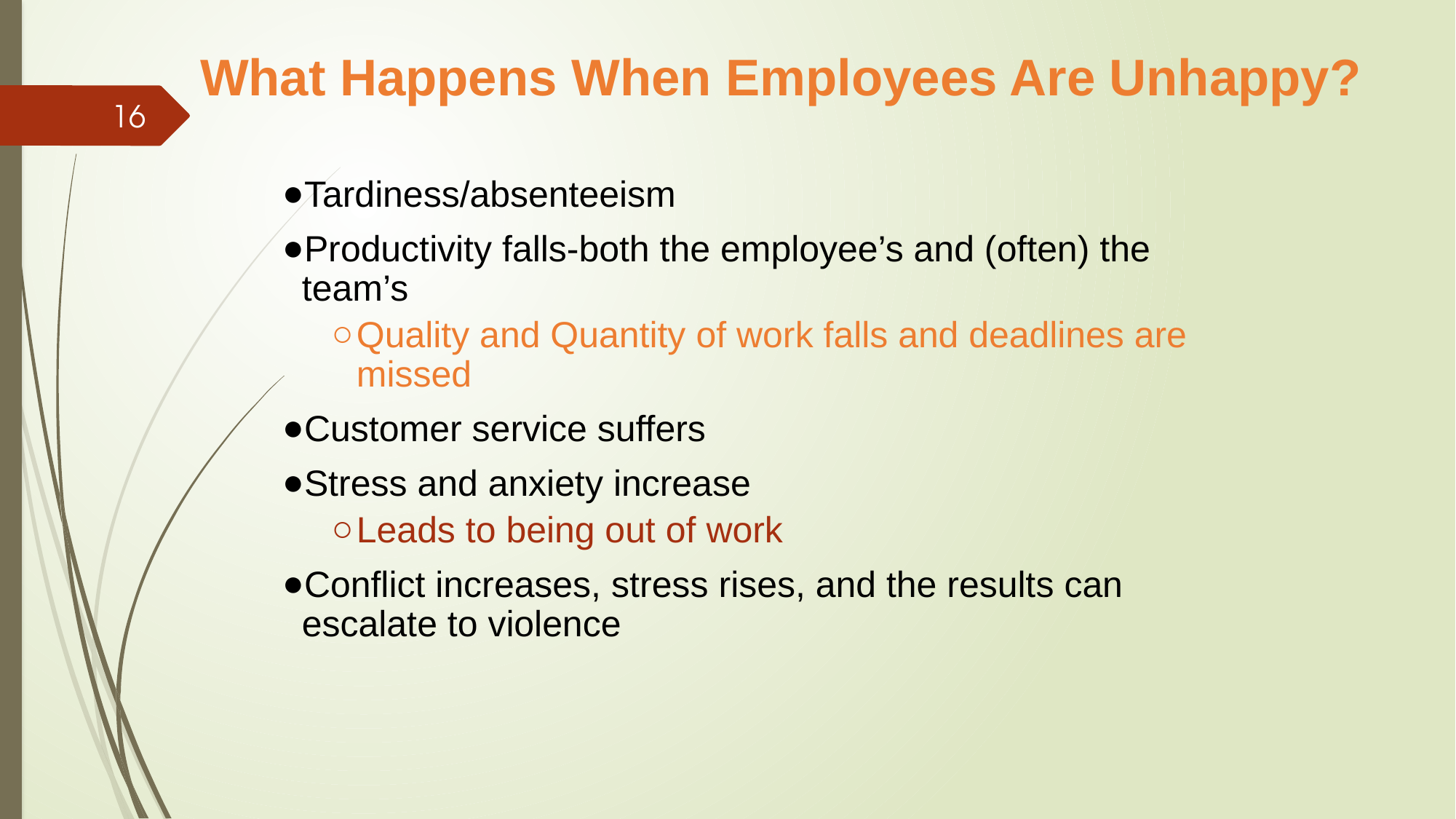

What Happens When Employees Are Unhappy?
16
Tardiness/absenteeism
Productivity falls-both the employee’s and (often) the team’s
Quality and Quantity of work falls and deadlines are missed
Customer service suffers
Stress and anxiety increase
Leads to being out of work
Conflict increases, stress rises, and the results can escalate to violence